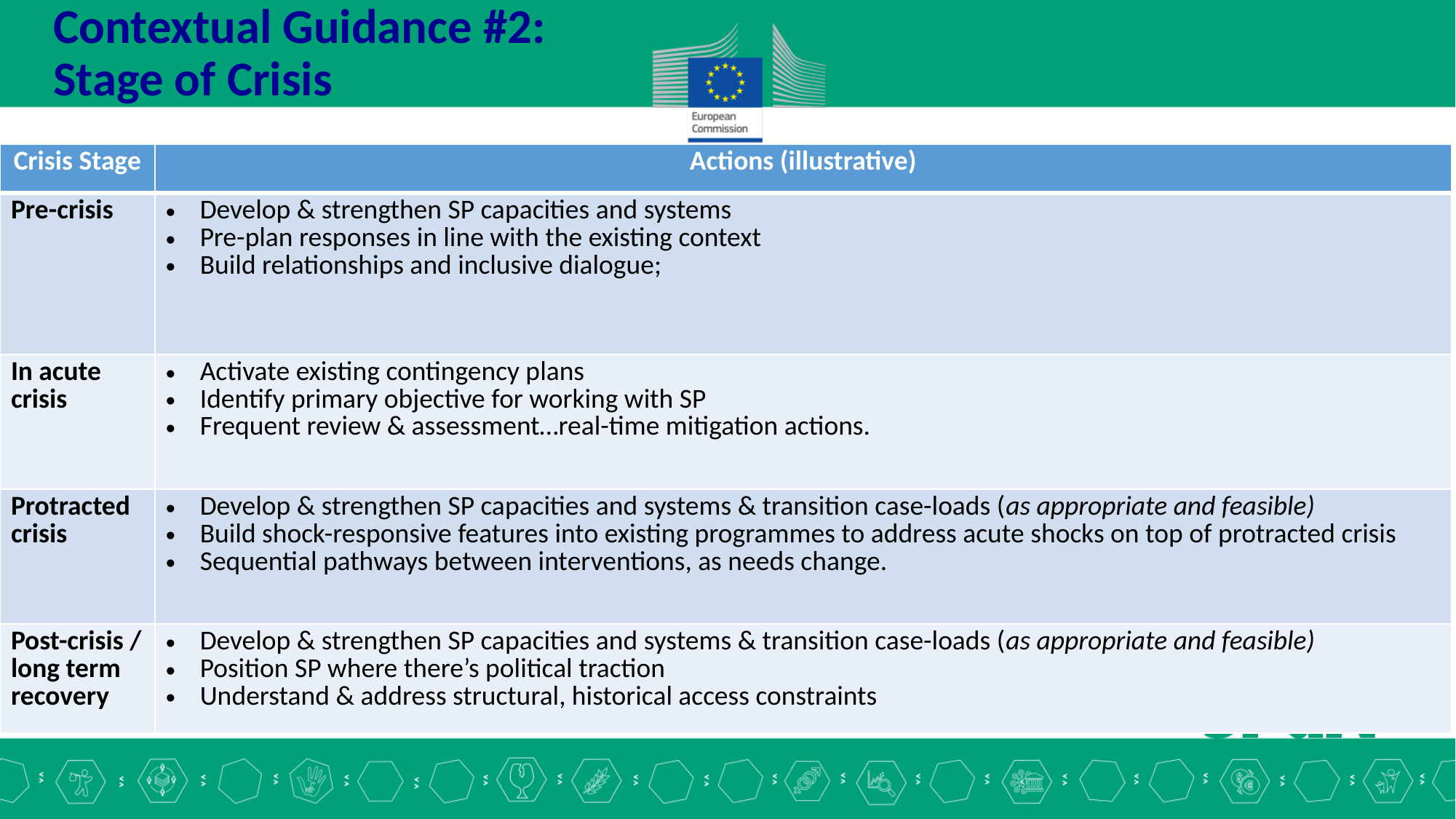

Contextual Guidance #2:
Stage of Crisis
| Crisis Stage | Actions (illustrative) |
| --- | --- |
| Pre-crisis | Develop & strengthen SP capacities and systems Pre-plan responses in line with the existing context Build relationships and inclusive dialogue; |
| In acute crisis | Activate existing contingency plans Identify primary objective for working with SP Frequent review & assessment…real-time mitigation actions. |
| Protracted crisis | Develop & strengthen SP capacities and systems & transition case-loads (as appropriate and feasible) Build shock-responsive features into existing programmes to address acute shocks on top of protracted crisis Sequential pathways between interventions, as needs change. |
| Post-crisis / long term recovery | Develop & strengthen SP capacities and systems & transition case-loads (as appropriate and feasible) Position SP where there’s political traction Understand & address structural, historical access constraints |